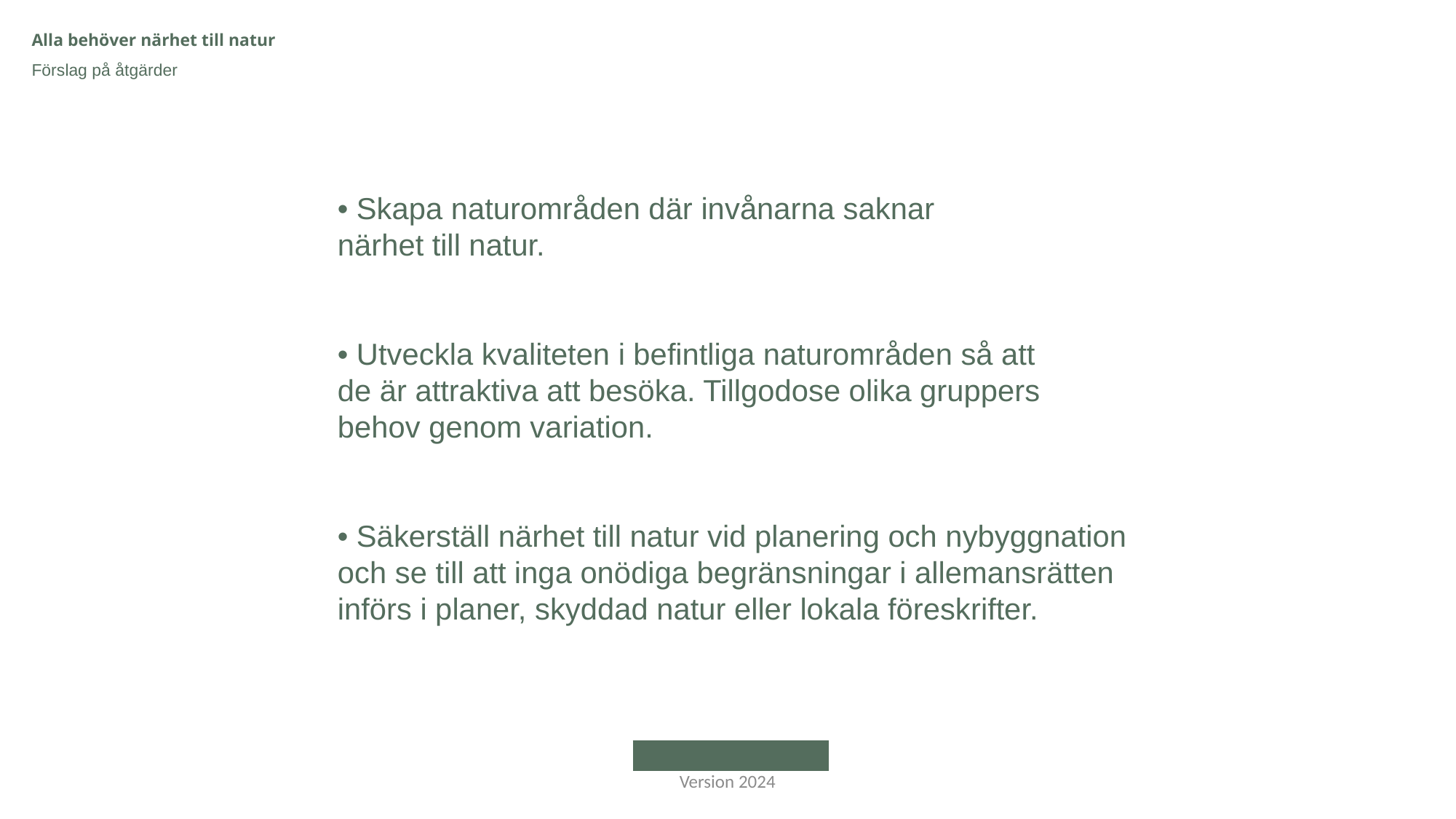

Alla behöver närhet till natur
Förslag på åtgärder
• Skapa naturområden där invånarna saknar
närhet till natur.

• Utveckla kvaliteten i befintliga naturområden så att
de är attraktiva att besöka. Tillgodose olika gruppers
behov genom variation.

• Säkerställ närhet till natur vid planering och nybyggnation och se till att inga onödiga begränsningar i allemansrätten införs i planer, skyddad natur eller lokala föreskrifter.
Version 2024